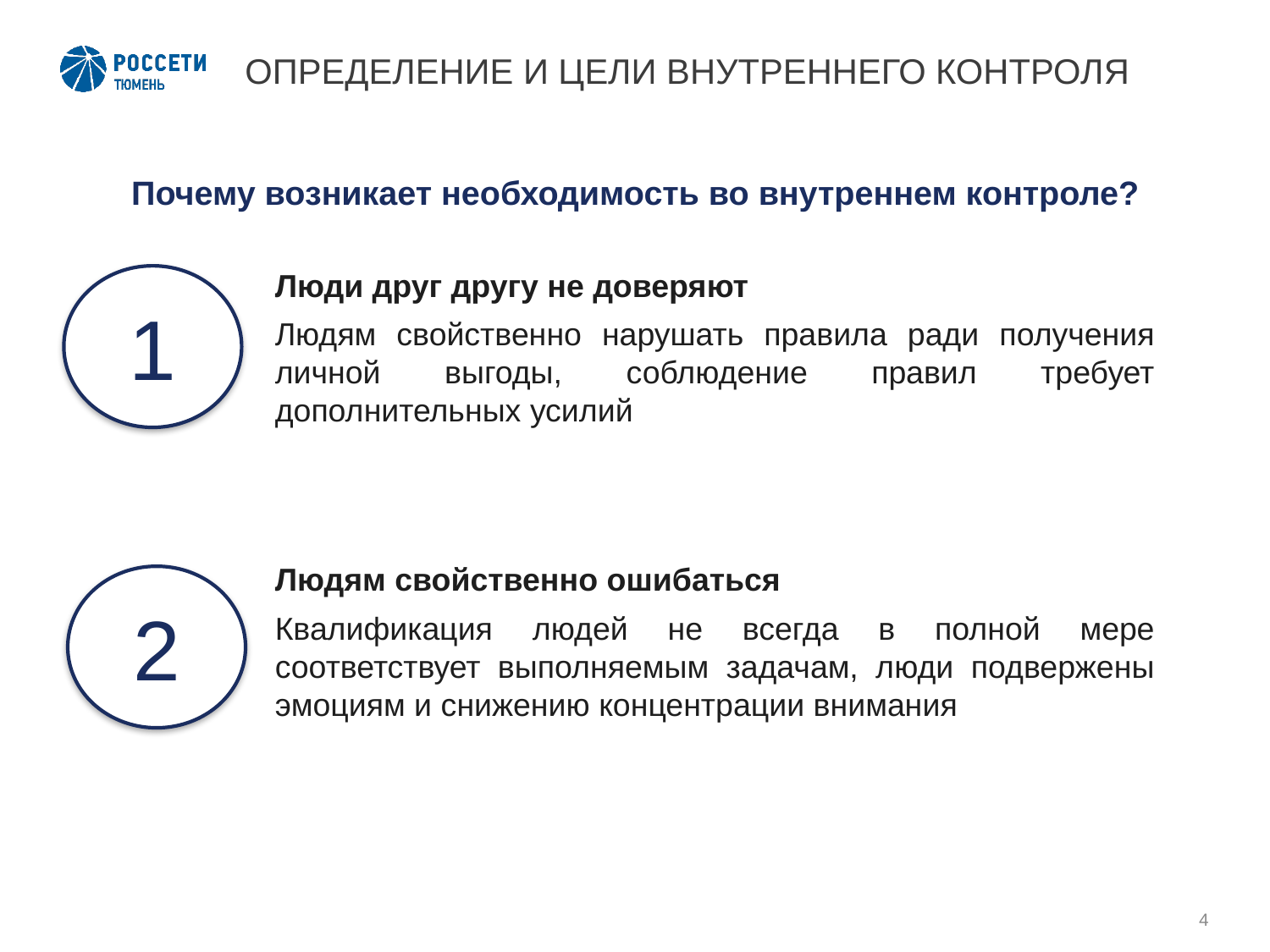

# ОПРЕДЕЛЕНИЕ И ЦЕЛИ ВНУТРЕННЕГО КОНТРОЛЯ
Почему возникает необходимость во внутреннем контроле?

1
Люди друг другу не доверяют
Людям свойственно нарушать правила ради получения личной выгоды, соблюдение правил требует дополнительных усилий

Людям свойственно ошибаться
Квалификация людей не всегда в полной мере соответствует выполняемым задачам, люди подвержены эмоциям и снижению концентрации внимания

2